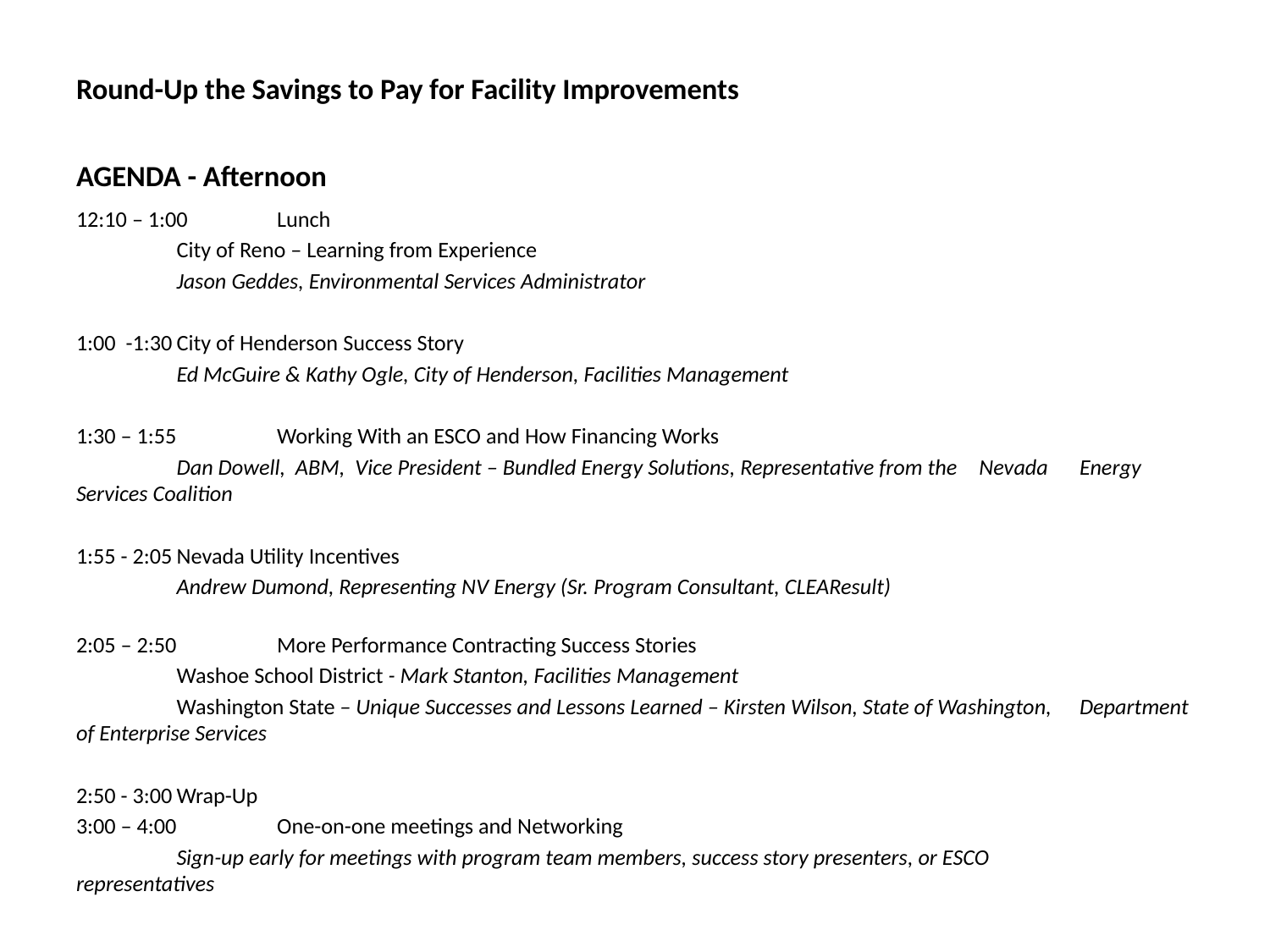

#
Round-Up the Savings to Pay for Facility Improvements
AGENDA - Afternoon
12:10 – 1:00	Lunch
	City of Reno – Learning from Experience
	Jason Geddes, Environmental Services Administrator

1:00  -1:30	City of Henderson Success Story
	Ed McGuire & Kathy Ogle, City of Henderson, Facilities Management

1:30 – 1:55	Working With an ESCO and How Financing Works
	Dan Dowell,  ABM,  Vice President – Bundled Energy Solutions, Representative from the 	Nevada 	Energy Services Coalition

1:55 - 2:05	Nevada Utility Incentives
	Andrew Dumond, Representing NV Energy (Sr. Program Consultant, CLEAResult)
2:05 – 2:50	More Performance Contracting Success Stories
	Washoe School District - Mark Stanton, Facilities Management
	Washington State – Unique Successes and Lessons Learned – Kirsten Wilson, State of Washington, 	Department of Enterprise Services

2:50 - 3:00	Wrap-Up
3:00 – 4:00 	One-on-one meetings and Networking
	Sign-up early for meetings with program team members, success story presenters, or ESCO 	representatives